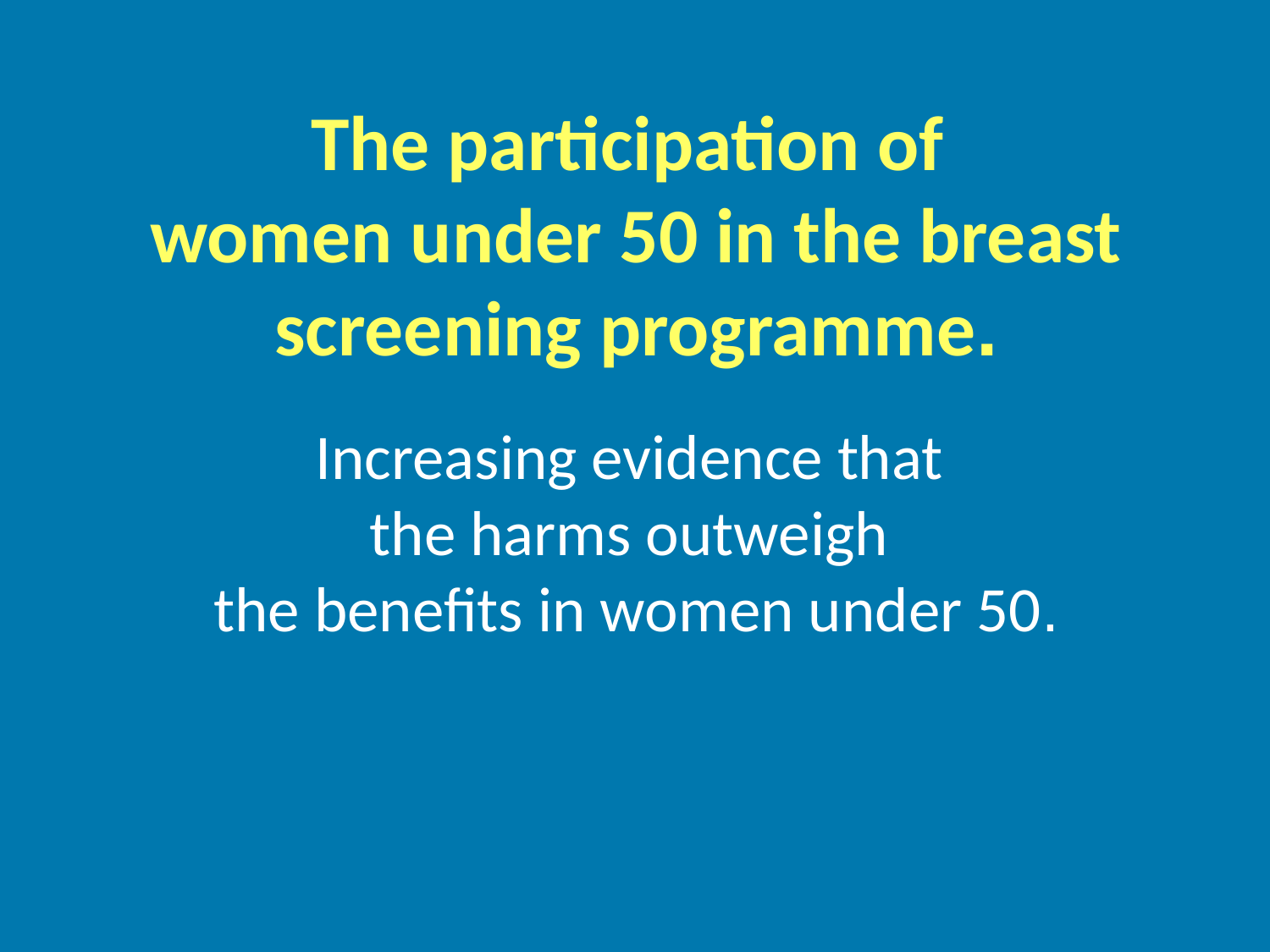

The participation of
women under 50 in the breast screening programme.
Increasing evidence that
the harms outweigh
the benefits in women under 50.